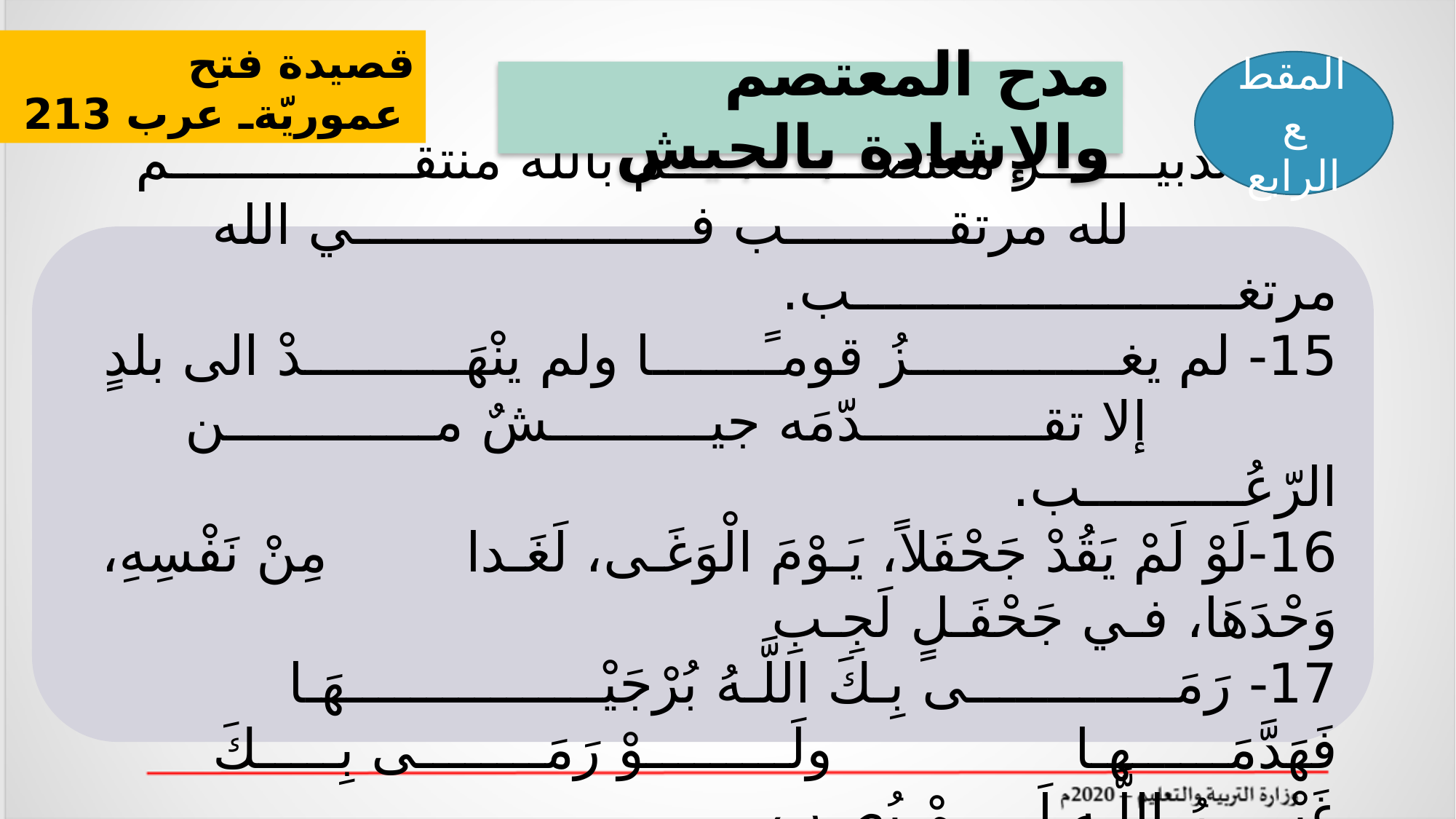

قصيدة فتح عموريّةـ عرب 213
المقطع الرابع

مدح المعتصم والإشادة بالجيش

14- تدبيـــــــر معتصـــــــــــــم بالله منتقـــــــــــــــم                لله مرتقــــــــــب فـــــــــــــــــــــي الله مرتغــــــــــــــــــــــــب.
15- لم يغـــــــــــــزُ قومـًـــــــا ولم ينْهَــــــــــدْ الى بلدٍ              إلا تقـــــــــــدّمَه جيــــــــــشٌ مـــــــــــــن الرّعُــــــــــب.
16-لَوْ لَمْ يَقُدْ جَحْفَلاً، يَـوْمَ الْوَغَـى، لَغَـدا        مِنْ نَفْسِهِ، وَحْدَهَا، فـي جَحْفَـلٍ لَجِـبِ
17- رَمَـــــــــــــى بِـكَ اللَّـهُ بُرْجَيْــــــــــــــــهَـا فَهَدَّمَــــــهـا              ولَـــــــــوْ رَمَــــــــى بِـــــكَ غَيْـــــرُ اللَّـهِ لَـــــمْ يُصِـبِ